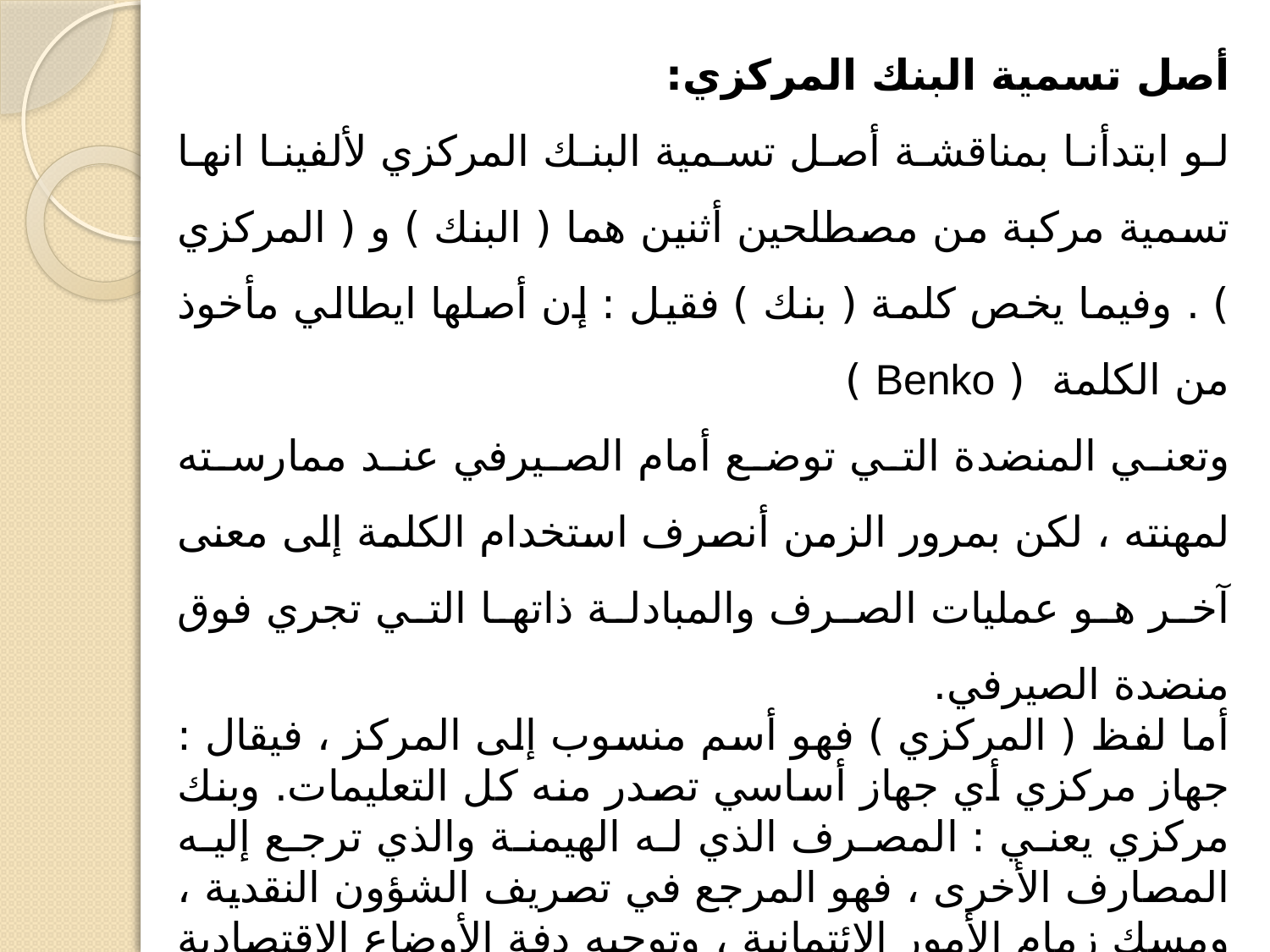

أصل تسمية البنك المركزي:
لو ابتدأنا بمناقشة أصل تسمية البنك المركزي لألفينا انها تسمية مركبة من مصطلحين أثنين هما ( البنك ) و ( المركزي ) . وفيما يخص كلمة ( بنك ) فقيل : إن أصلها ايطالي مأخوذ من الكلمة  ( Benko )
وتعني المنضدة التي توضع أمام الصيرفي عند ممارسته لمهنته ، لكن بمرور الزمن أنصرف استخدام الكلمة إلى معنى آخر هو عمليات الصرف والمبادلة ذاتها التي تجري فوق منضدة الصيرفي.
أما لفظ ( المركزي ) فهو أسم منسوب إلى المركز ، فيقال : جهاز مركزي أي جهاز أساسي تصدر منه كل التعليمات. وبنك مركزي يعني : المصرف الذي له الهيمنة والذي ترجع إليه المصارف الأخرى ، فهو المرجع في تصريف الشؤون النقدية ، ومسك زمام الأمور الإئتمانية ، وتوجيه دفة الأوضاع الإقتصادية ، والذي تناط به وظائف بالغة الأهمية مثل إصدار النقد ، والمحافظة عليه لتحقيق النمو الإقتصادي والإستقرار الإجتماعي بالإضافة إلى المحافظة على سلامة أوضاع النظام المصرفي وتطوير السوق النقدية والمالية)